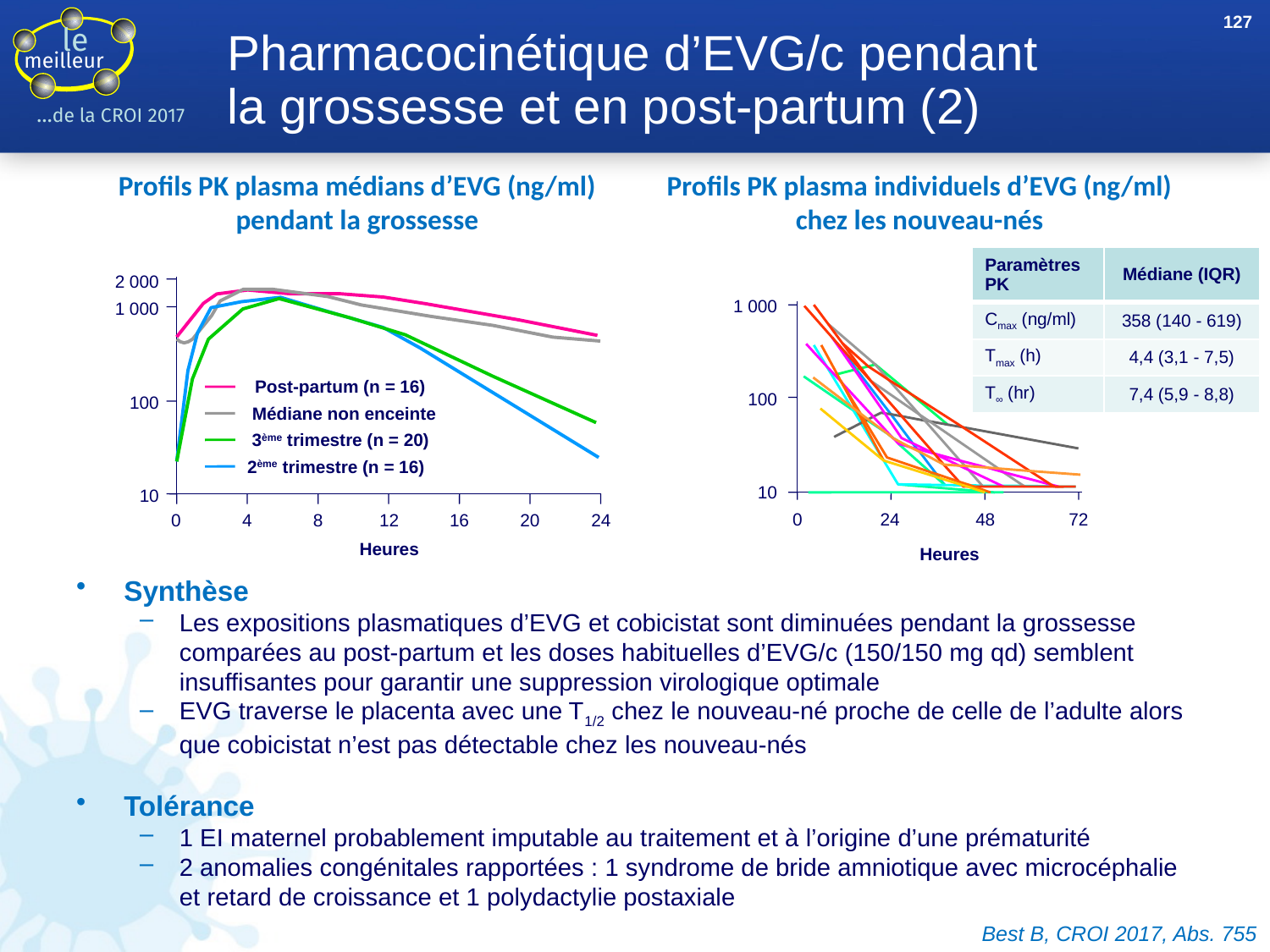

127
# Pharmacocinétique d’EVG/c pendant la grossesse et en post-partum (2)
Profils PK plasma médians d’EVG (ng/ml)
pendant la grossesse
Profils PK plasma individuels d’EVG (ng/ml)
chez les nouveau-nés
| Paramètres PK | Médiane (IQR) |
| --- | --- |
| Cmax (ng/ml) | 358 (140 - 619) |
| Tmax (h) | 4,4 (3,1 - 7,5) |
| T∞ (hr) | 7,4 (5,9 - 8,8) |
2 000

1 000
Post-partum (n = 16)
100

Médiane non enceinte

3ème trimestre (n = 20)

2ème trimestre (n = 16)

10
0
4
8
12
16
20
24
Heures
1 000

100
10
0
24
48
72
Heures
Synthèse
Les expositions plasmatiques d’EVG et cobicistat sont diminuées pendant la grossesse comparées au post-partum et les doses habituelles d’EVG/c (150/150 mg qd) semblent insuffisantes pour garantir une suppression virologique optimale
EVG traverse le placenta avec une T1/2 chez le nouveau-né proche de celle de l’adulte alors que cobicistat n’est pas détectable chez les nouveau-nés
Tolérance
1 EI maternel probablement imputable au traitement et à l’origine d’une prématurité
2 anomalies congénitales rapportées : 1 syndrome de bride amniotique avec microcéphalie
et retard de croissance et 1 polydactylie postaxiale
Best B, CROI 2017, Abs. 755